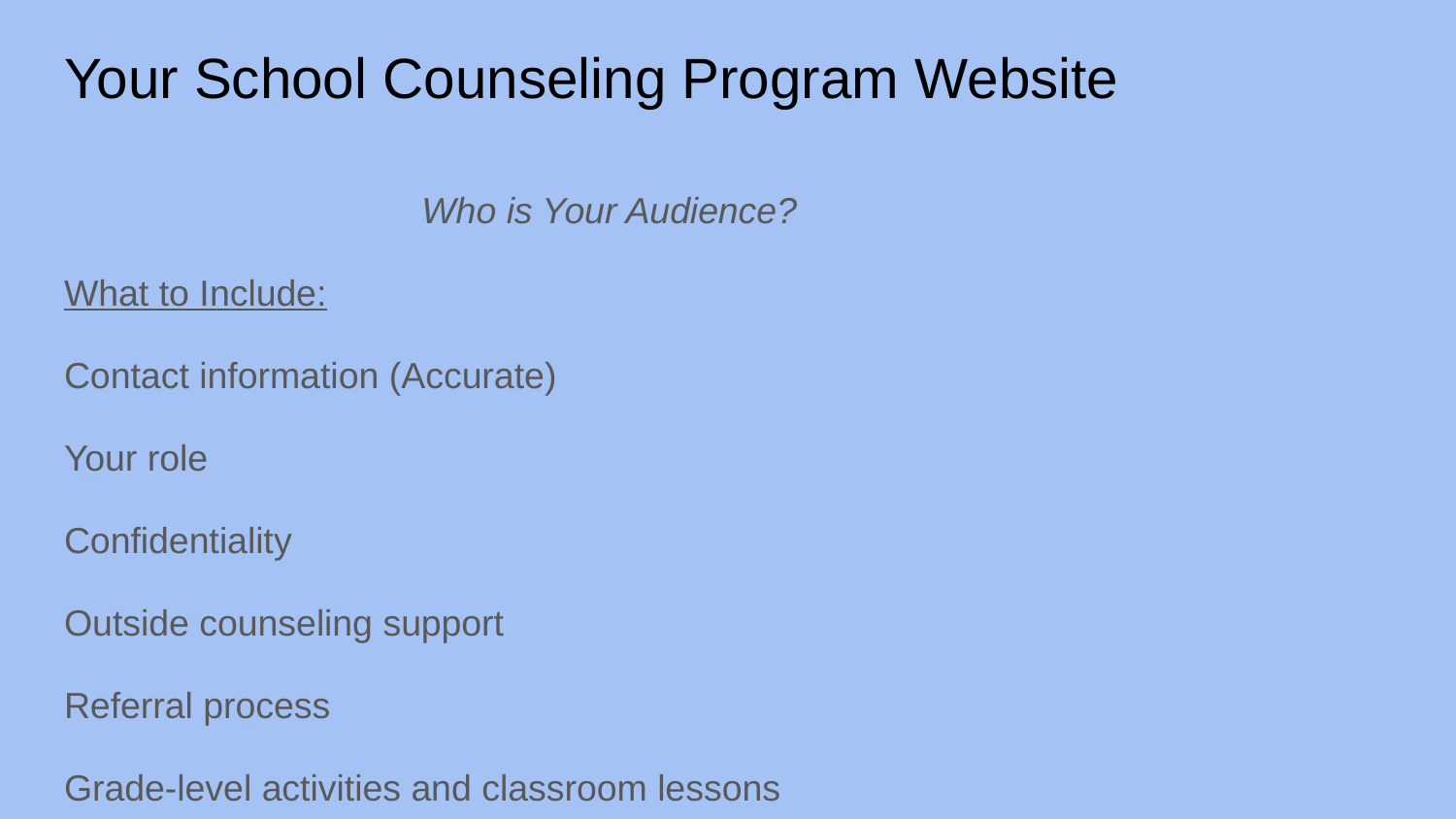

# Your School Counseling Program Website
Who is Your Audience?
What to Include:
Contact information (Accurate)
Your role
Confidentiality
Outside counseling support
Referral process
Grade-level activities and classroom lessons